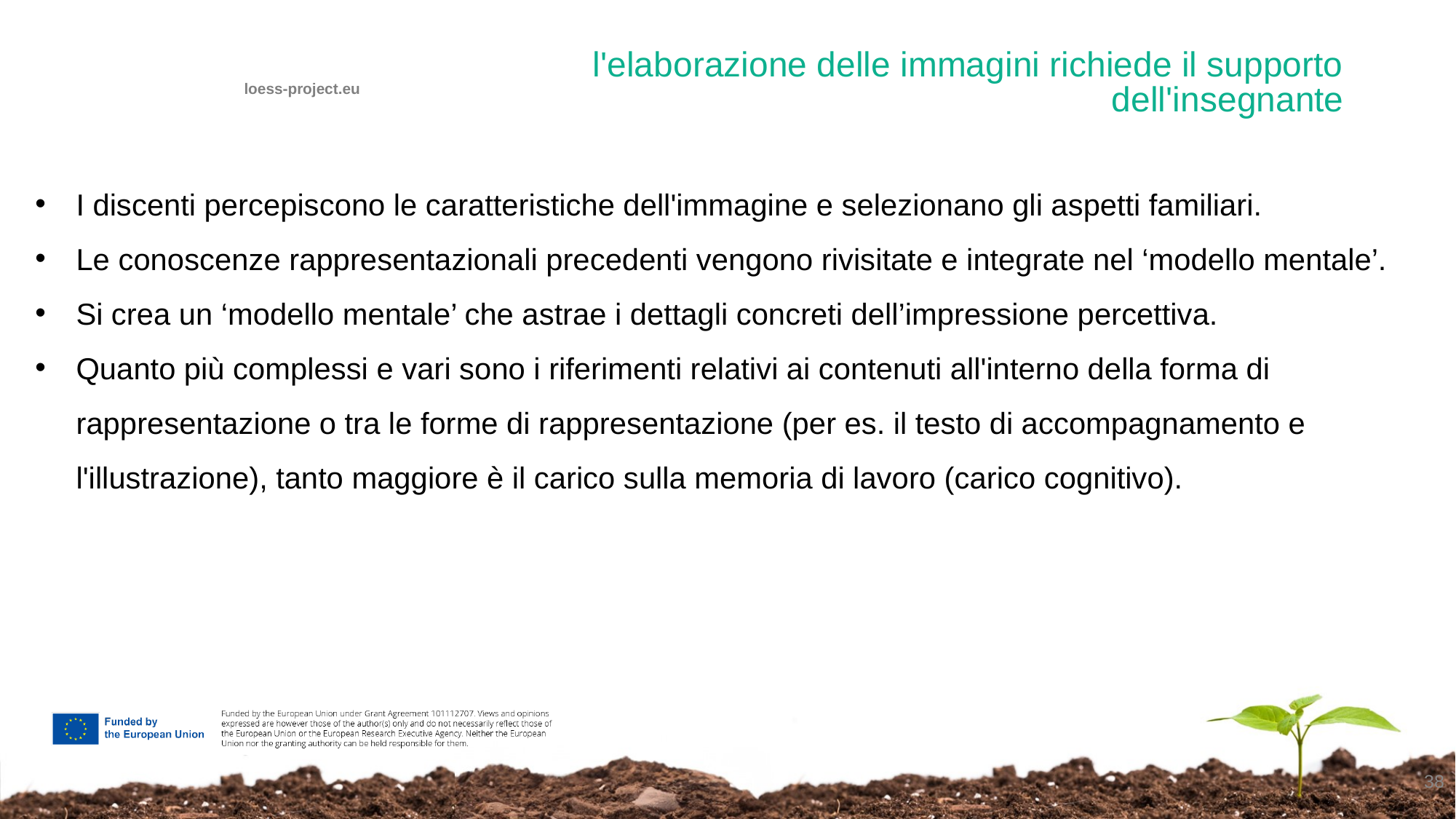

# l'elaborazione delle immagini richiede il supporto dell'insegnante
I discenti percepiscono le caratteristiche dell'immagine e selezionano gli aspetti familiari.
Le conoscenze rappresentazionali precedenti vengono rivisitate e integrate nel ‘modello mentale’.
Si crea un ‘modello mentale’ che astrae i dettagli concreti dell’impressione percettiva.
Quanto più complessi e vari sono i riferimenti relativi ai contenuti all'interno della forma di rappresentazione o tra le forme di rappresentazione (per es. il testo di accompagnamento e l'illustrazione), tanto maggiore è il carico sulla memoria di lavoro (carico cognitivo).
38